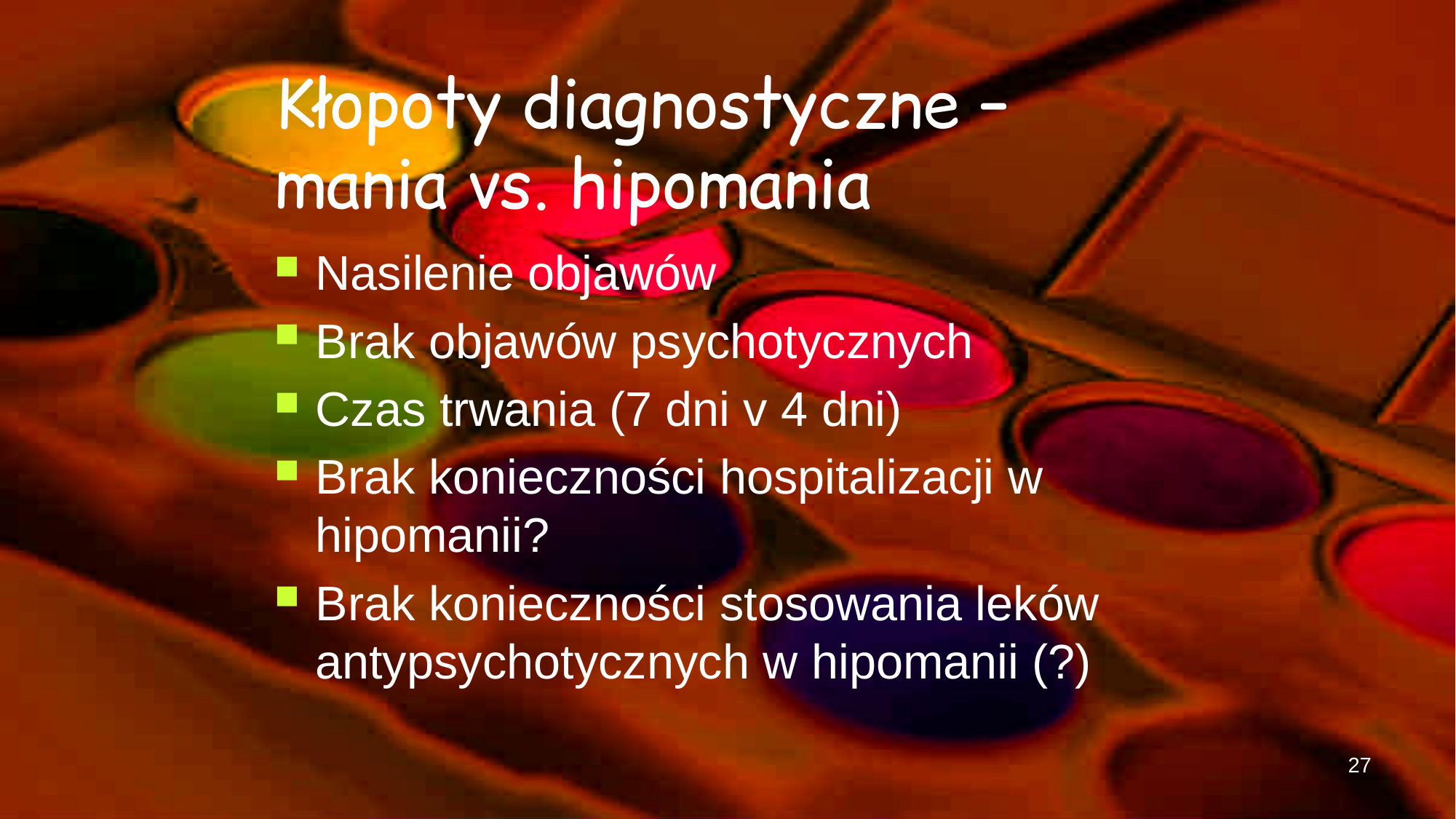

Kłopoty diagnostyczne – mania vs. hipomania
Nasilenie objawów
Brak objawów psychotycznych
Czas trwania (7 dni v 4 dni)
Brak konieczności hospitalizacji w hipomanii?
Brak konieczności stosowania leków antypsychotycznych w hipomanii (?)
27